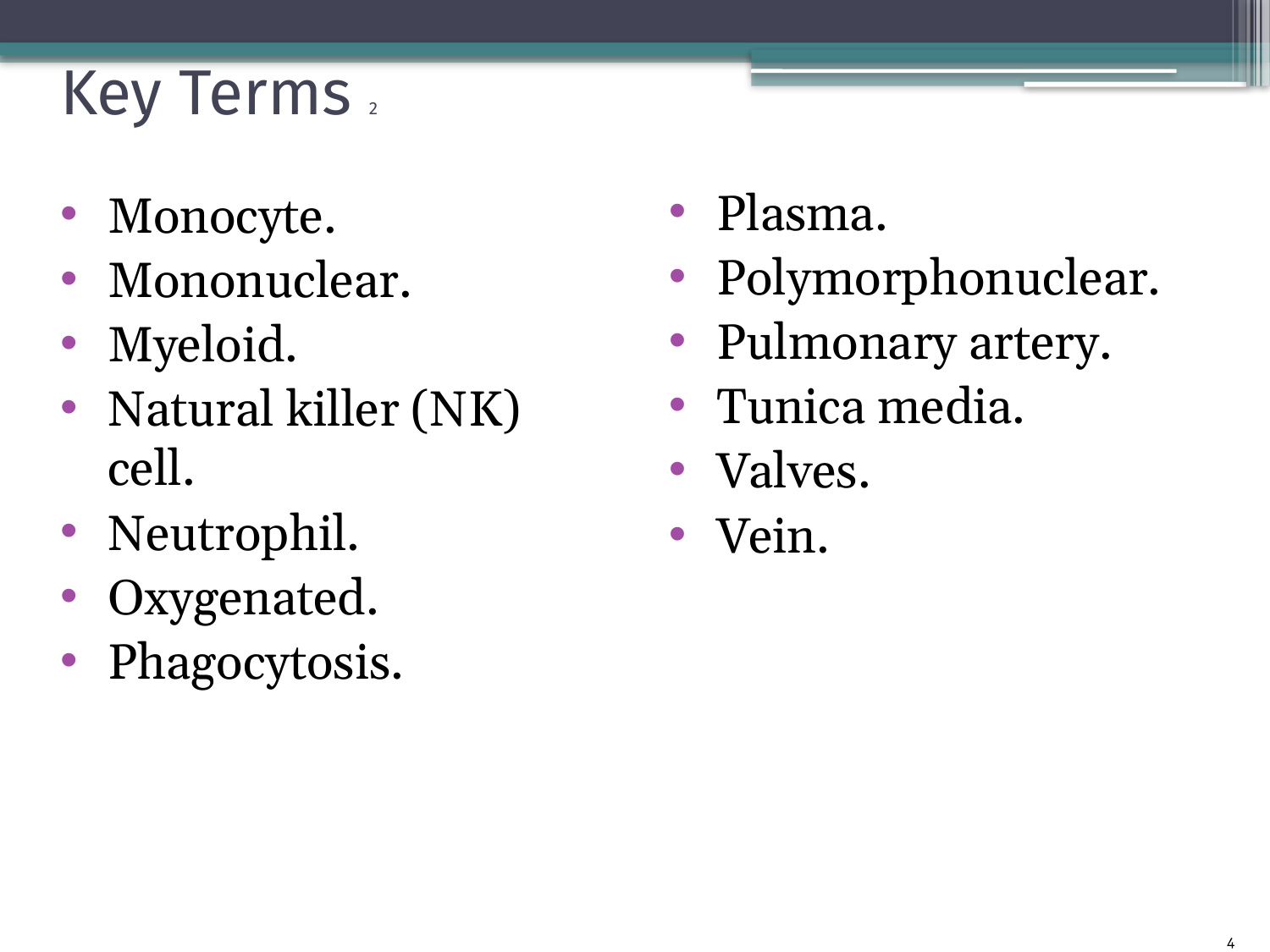

# Key Terms 2
Plasma.
Polymorphonuclear.
Pulmonary artery.
Tunica media.
Valves.
Vein.
Monocyte.
Mononuclear.
Myeloid.
Natural killer (N K) cell.
Neutrophil.
Oxygenated.
Phagocytosis.
4